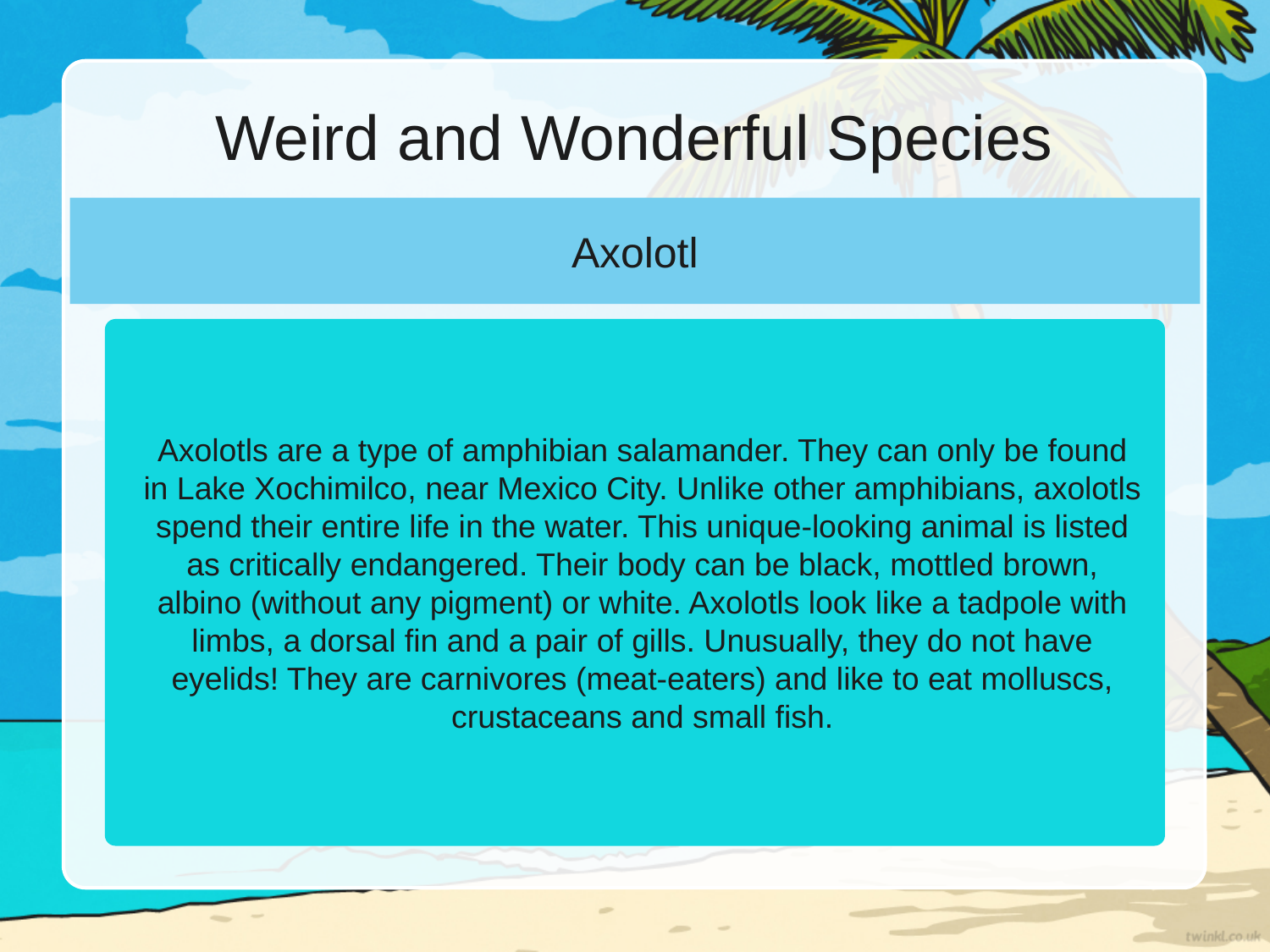

# Weird and Wonderful Species
Axolotl
Axolotls are a type of amphibian salamander. They can only be found in Lake Xochimilco, near Mexico City. Unlike other amphibians, axolotls spend their entire life in the water. This unique-looking animal is listed as critically endangered. Their body can be black, mottled brown, albino (without any pigment) or white. Axolotls look like a tadpole with limbs, a dorsal fin and a pair of gills. Unusually, they do not have eyelids! They are carnivores (meat-eaters) and like to eat molluscs, crustaceans and small fish.